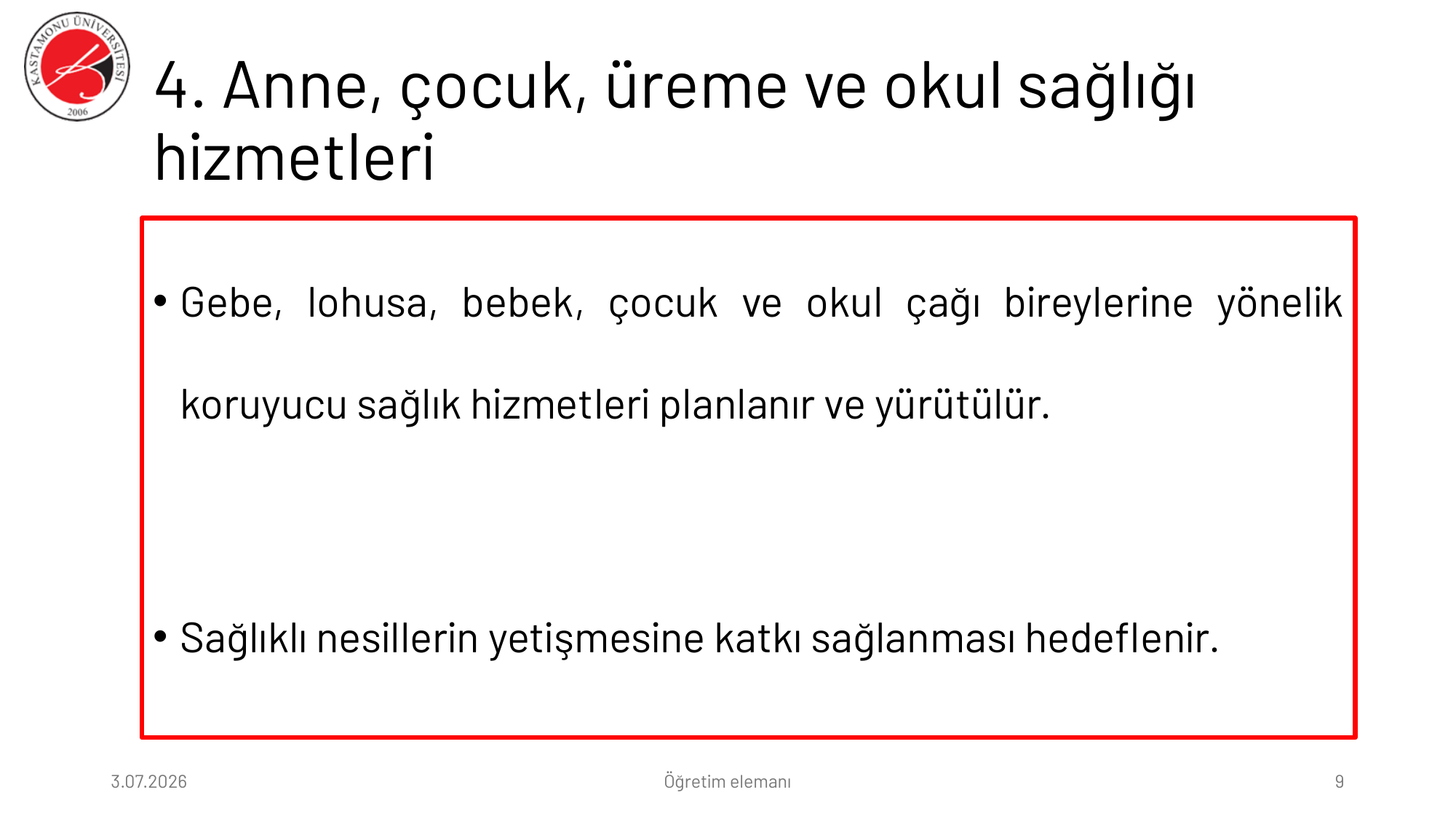

# 4. Anne, çocuk, üreme ve okul sağlığı hizmetleri
Gebe, lohusa, bebek, çocuk ve okul çağı bireylerine yönelik koruyucu sağlık hizmetleri planlanır ve yürütülür.

Sağlıklı nesillerin yetişmesine katkı sağlanması hedeflenir.
3.07.2026
Öğretim elemanı
9